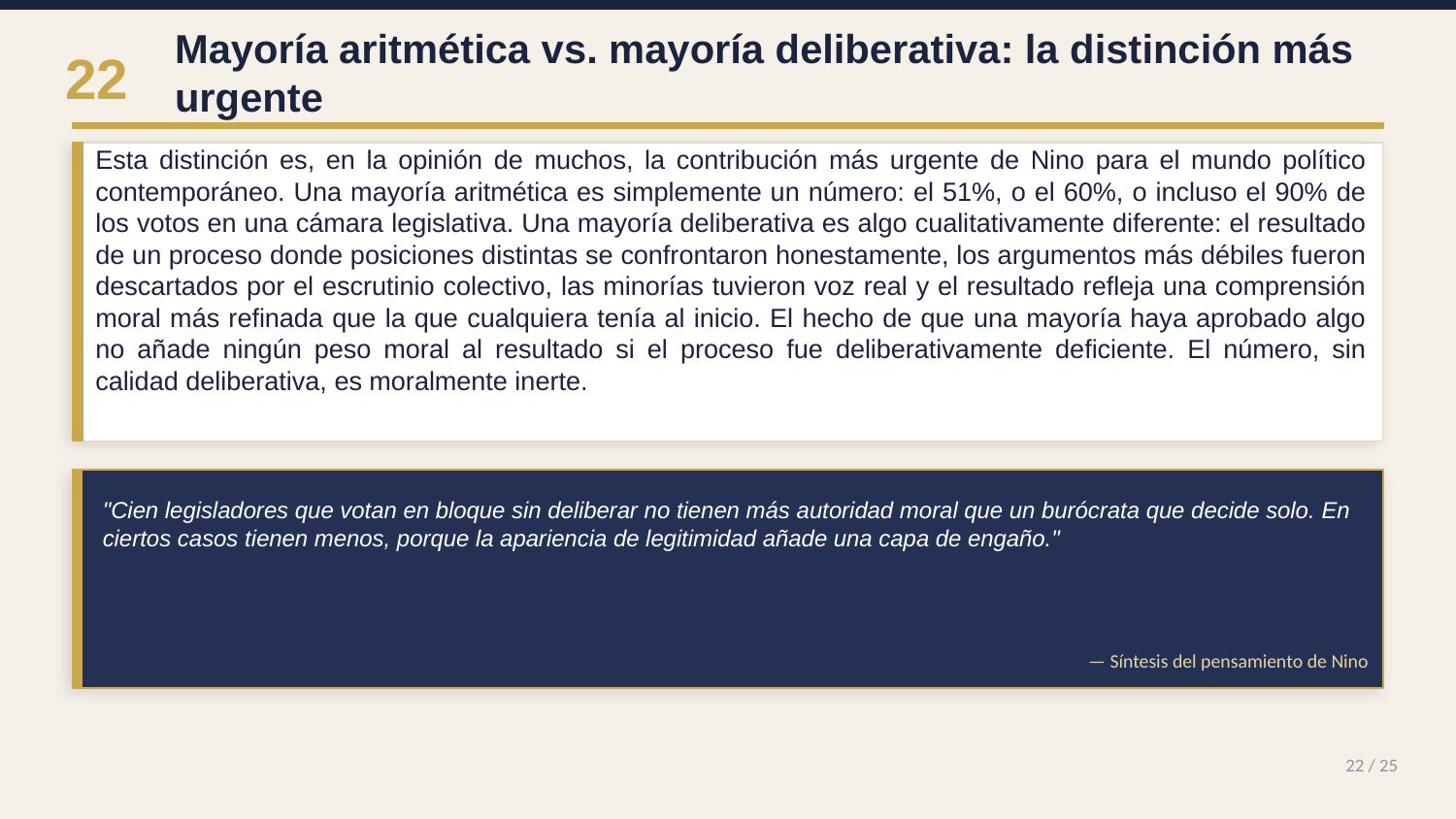

Mayoría aritmética vs. mayoría deliberativa: la distinción más urgente
22

Esta distinción es, en la opinión de muchos, la contribución más urgente de Nino para el mundo político contemporáneo. Una mayoría aritmética es simplemente un número: el 51%, o el 60%, o incluso el 90% de los votos en una cámara legislativa. Una mayoría deliberativa es algo cualitativamente diferente: el resultado de un proceso donde posiciones distintas se confrontaron honestamente, los argumentos más débiles fueron descartados por el escrutinio colectivo, las minorías tuvieron voz real y el resultado refleja una comprensión moral más refinada que la que cualquiera tenía al inicio. El hecho de que una mayoría haya aprobado algo no añade ningún peso moral al resultado si el proceso fue deliberativamente deficiente. El número, sin calidad deliberativa, es moralmente inerte.

"Cien legisladores que votan en bloque sin deliberar no tienen más autoridad moral que un burócrata que decide solo. En ciertos casos tienen menos, porque la apariencia de legitimidad añade una capa de engaño."
— Síntesis del pensamiento de Nino
22 / 25